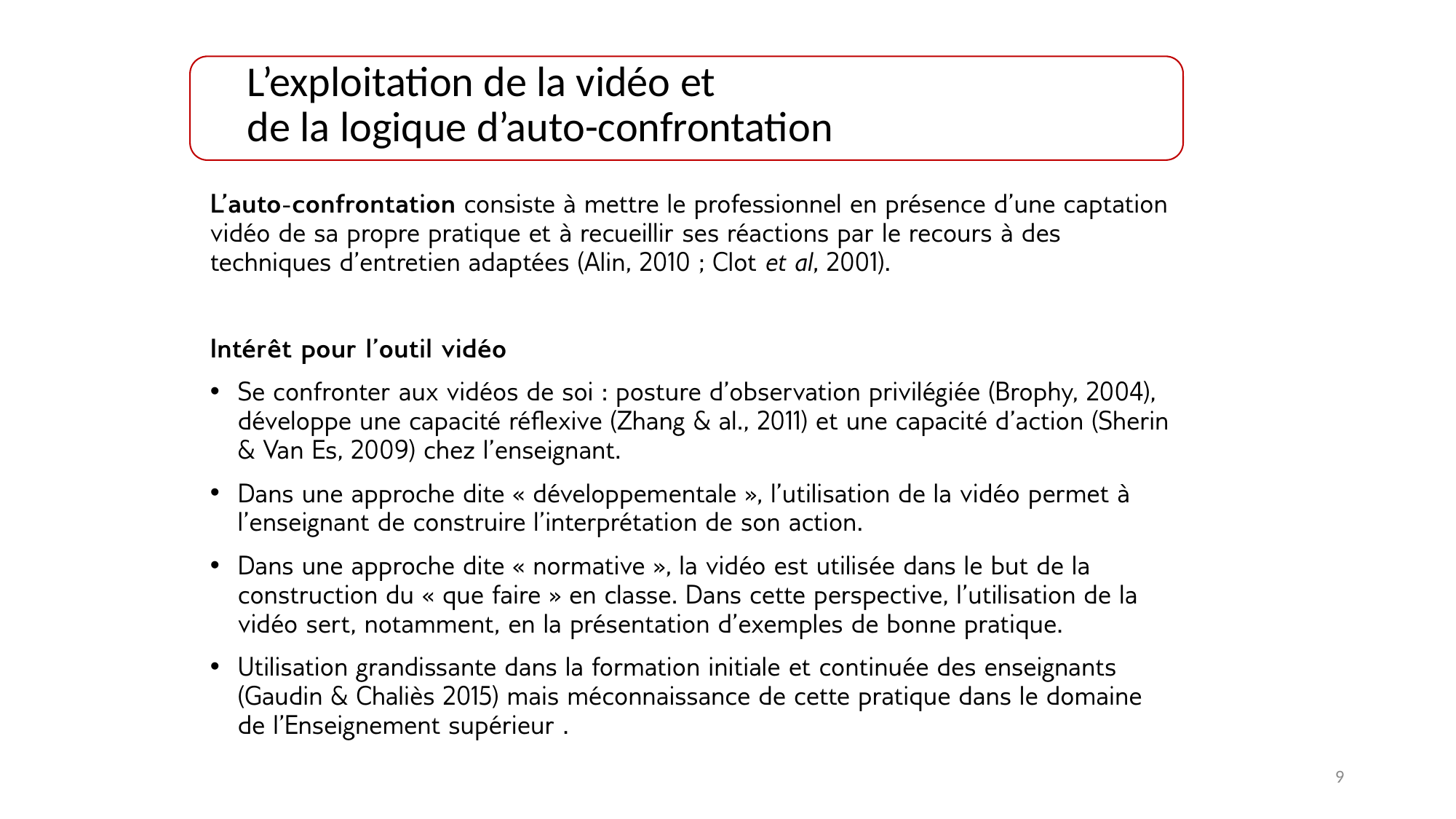

# L’exploitation de la vidéo et de la logique d’auto-confrontation

L’auto-confrontation consiste à mettre le professionnel en présence d’une captation vidéo de sa propre pratique et à recueillir ses réactions par le recours à des techniques d’entretien adaptées (Alin, 2010 ; Clot et al, 2001).

Intérêt pour l’outil vidéo
Se confronter aux vidéos de soi : posture d’observation privilégiée (Brophy, 2004), développe une capacité réflexive (Zhang & al., 2011) et une capacité d’action (Sherin & Van Es, 2009) chez l’enseignant.
Dans une approche dite « développementale », l’utilisation de la vidéo permet à l’enseignant de construire l’interprétation de son action.
Dans une approche dite « normative », la vidéo est utilisée dans le but de la construction du « que faire » en classe. Dans cette perspective, l’utilisation de la vidéo sert, notamment, en la présentation d’exemples de bonne pratique.
Utilisation grandissante dans la formation initiale et continuée des enseignants (Gaudin & Chaliès 2015) mais méconnaissance de cette pratique dans le domaine de l’Enseignement supérieur .

9